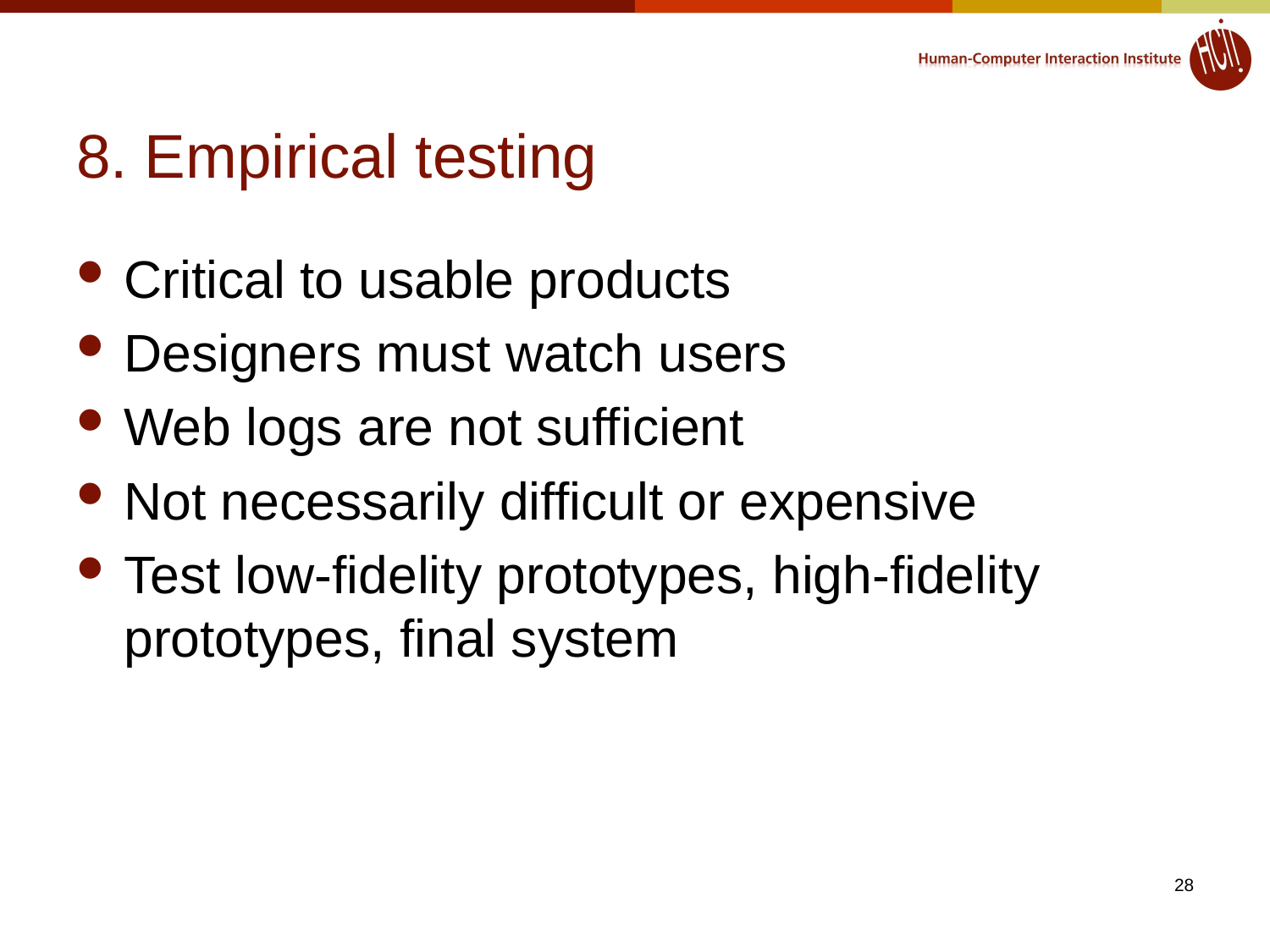

# 8. Empirical testing
Critical to usable products
Designers must watch users
Web logs are not sufficient
Not necessarily difficult or expensive
Test low-fidelity prototypes, high-fidelity prototypes, final system
28